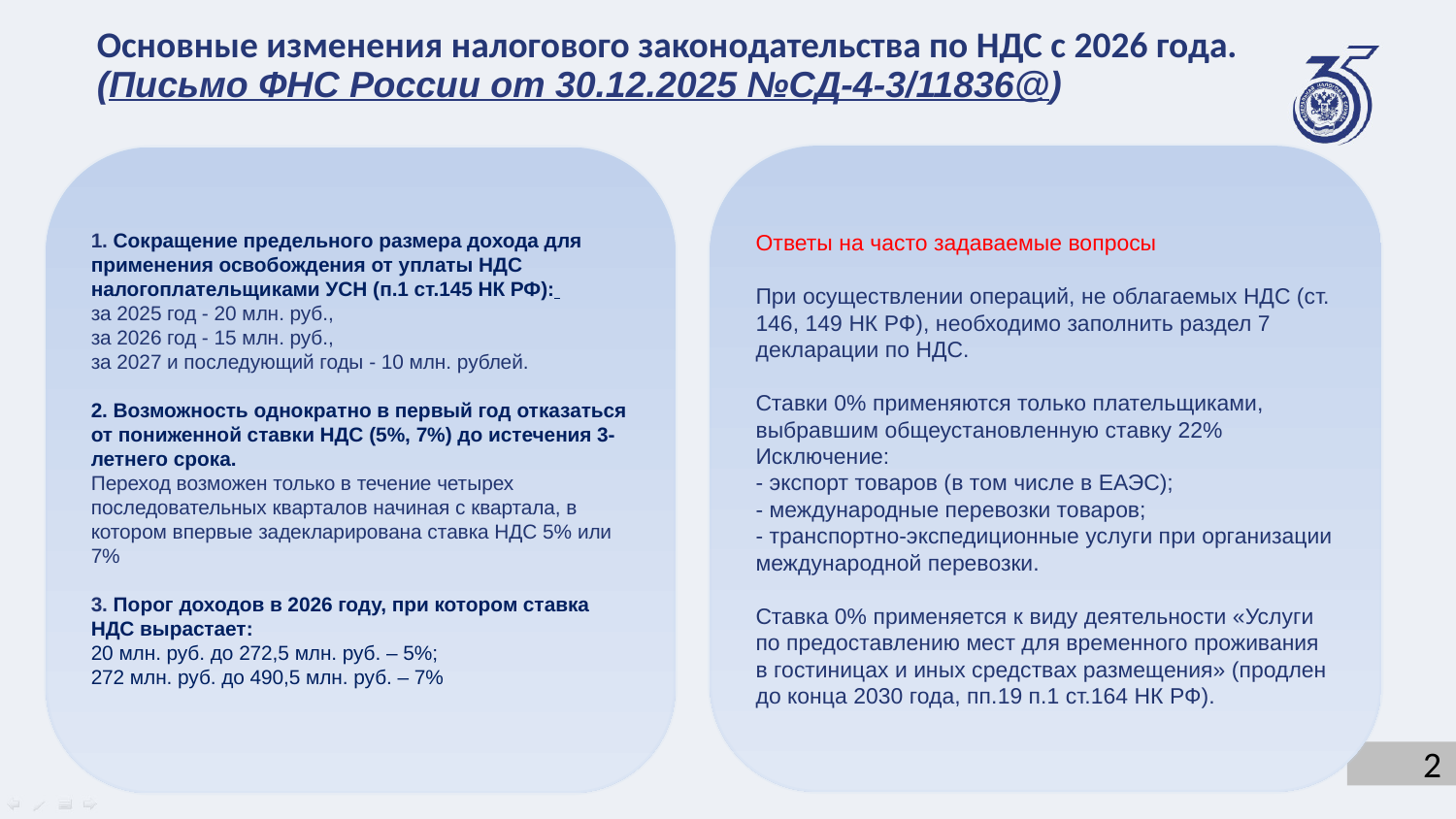

Основные изменения налогового законодательства по НДС с 2026 года. (Письмо ФНС России от 30.12.2025 №СД-4-3/11836@)
Ответы на часто задаваемые вопросы

При осуществлении операций, не облагаемых НДС (ст. 146, 149 НК РФ), необходимо заполнить раздел 7 декларации по НДС.

Ставки 0% применяются только плательщиками, выбравшим общеустановленную ставку 22%
Исключение:
- экспорт товаров (в том числе в ЕАЭС);
- международные перевозки товаров;
- транспортно-экспедиционные услуги при организации международной перевозки.

Ставка 0% применяется к виду деятельности «Услуги по предоставлению мест для временного проживания в гостиницах и иных средствах размещения» (продлен до конца 2030 года, пп.19 п.1 ст.164 НК РФ).
1. Сокращение предельного размера дохода для применения освобождения от уплаты НДС налогоплательщиками УСН (п.1 ст.145 НК РФ):
за 2025 год - 20 млн. руб.,
за 2026 год - 15 млн. руб.,
за 2027 и последующий годы - 10 млн. рублей.

2. Возможность однократно в первый год отказаться от пониженной ставки НДС (5%, 7%) до истечения 3-летнего срока.
Переход возможен только в течение четырех последовательных кварталов начиная с квартала, в котором впервые задекларирована ставка НДС 5% или 7%

3. Порог доходов в 2026 году, при котором ставка НДС вырастает:
20 млн. руб. до 272,5 млн. руб. – 5%;
272 млн. руб. до 490,5 млн. руб. – 7%

2